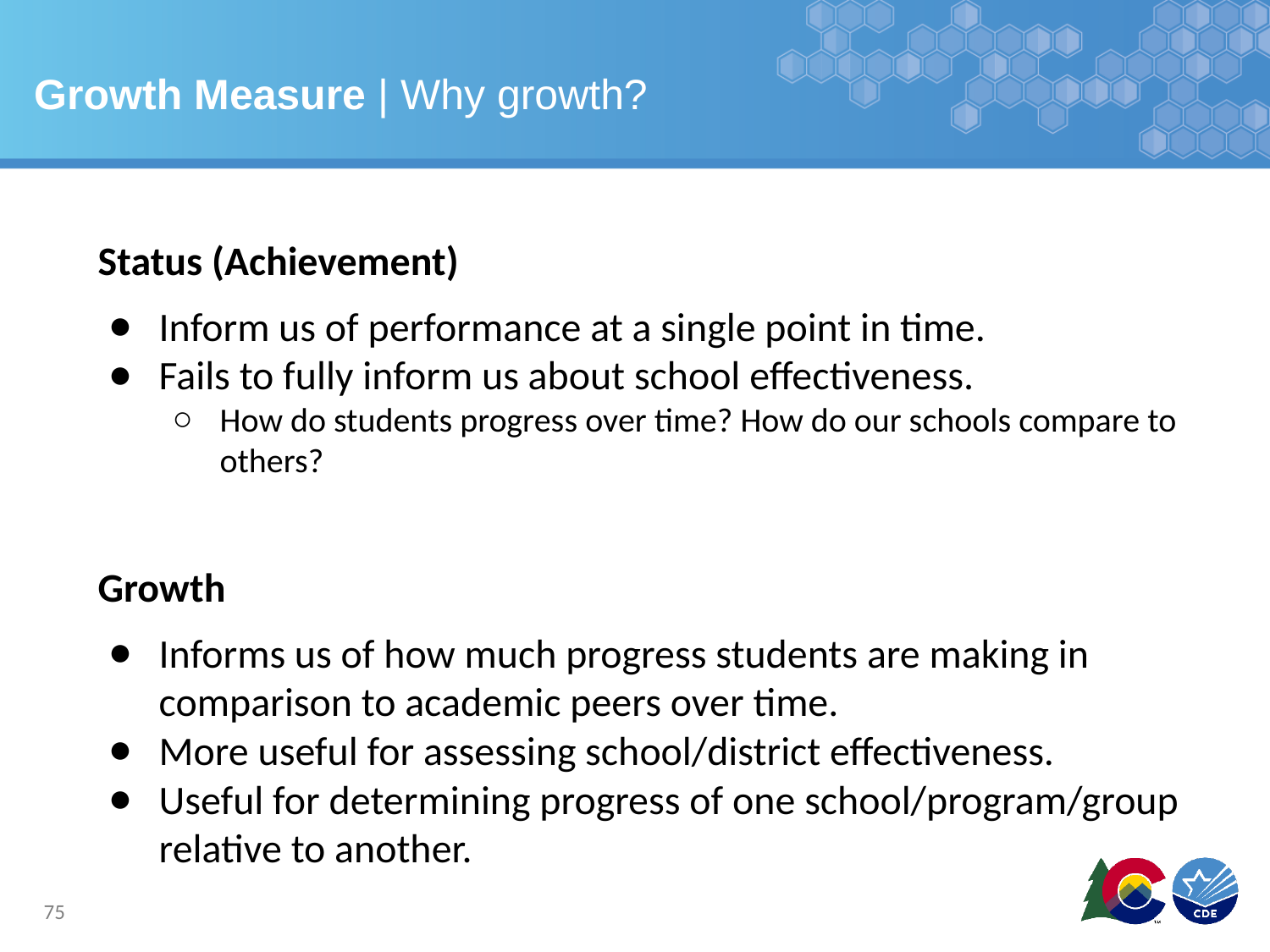

# Growth Measure | Why growth?
Status (Achievement)
Inform us of performance at a single point in time.
Fails to fully inform us about school effectiveness.
How do students progress over time? How do our schools compare to others?

Growth
Informs us of how much progress students are making in comparison to academic peers over time.
More useful for assessing school/district effectiveness.
Useful for determining progress of one school/program/group relative to another.
75